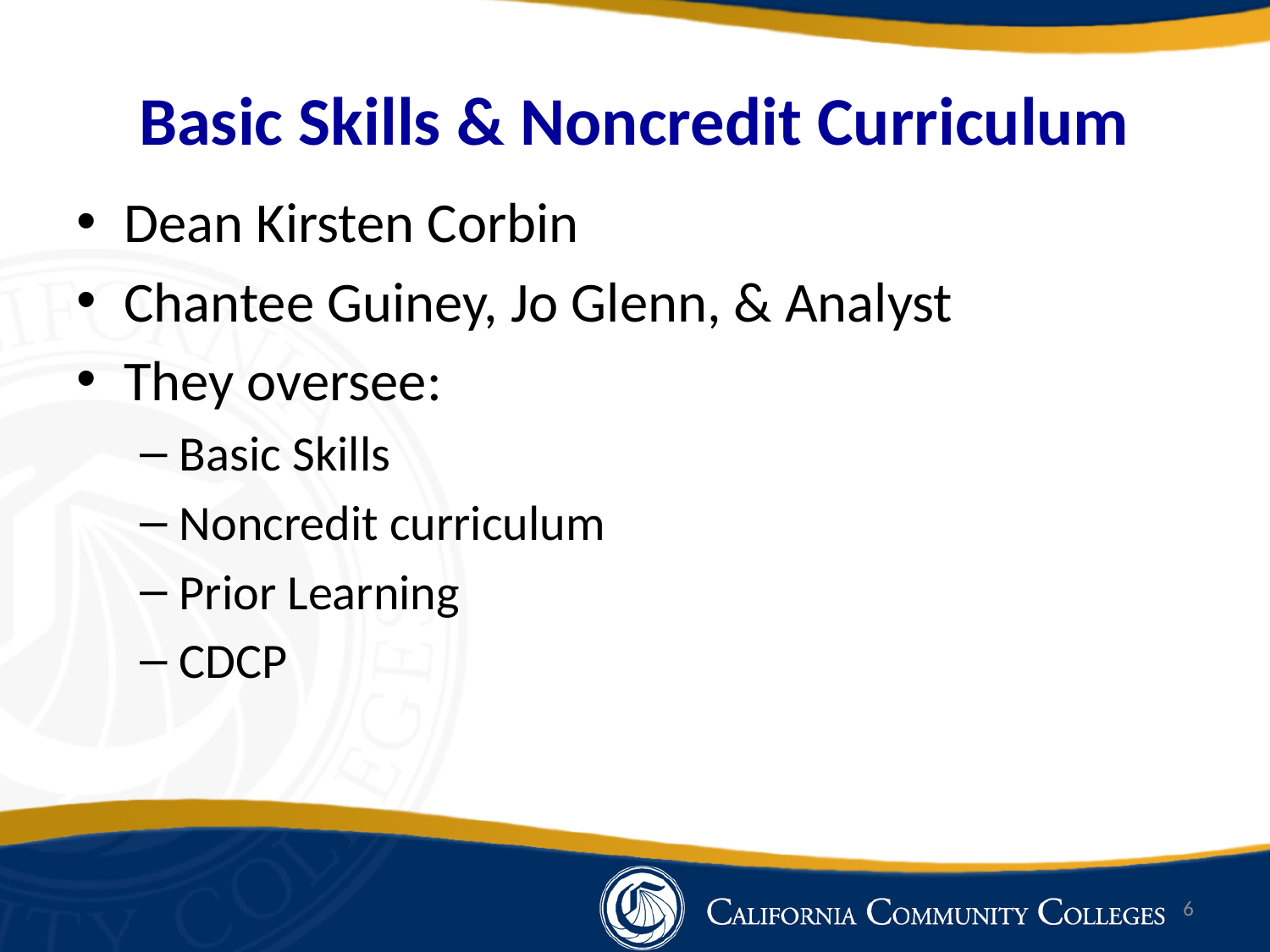

# Basic Skills & Noncredit Curriculum
Dean Kirsten Corbin
Chantee Guiney, Jo Glenn, & Analyst
They oversee:
Basic Skills
Noncredit curriculum
Prior Learning
CDCP

6